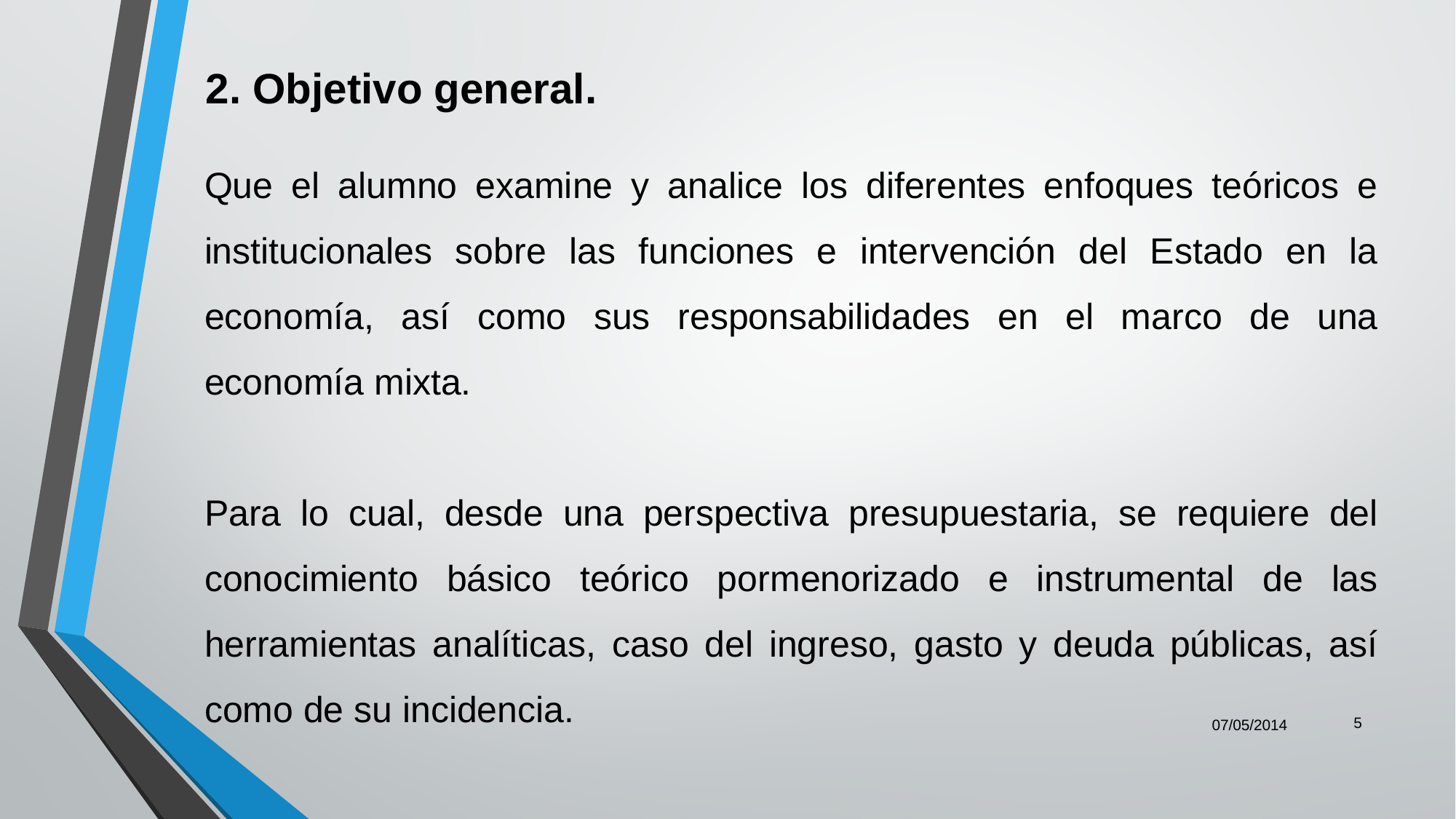

2. Objetivo general.
Que el alumno examine y analice los diferentes enfoques teóricos e institucionales sobre las funciones e intervención del Estado en la economía, así como sus responsabilidades en el marco de una economía mixta.

Para lo cual, desde una perspectiva presupuestaria, se requiere del conocimiento básico teórico pormenorizado e instrumental de las herramientas analíticas, caso del ingreso, gasto y deuda públicas, así como de su incidencia.
5
07/05/2014